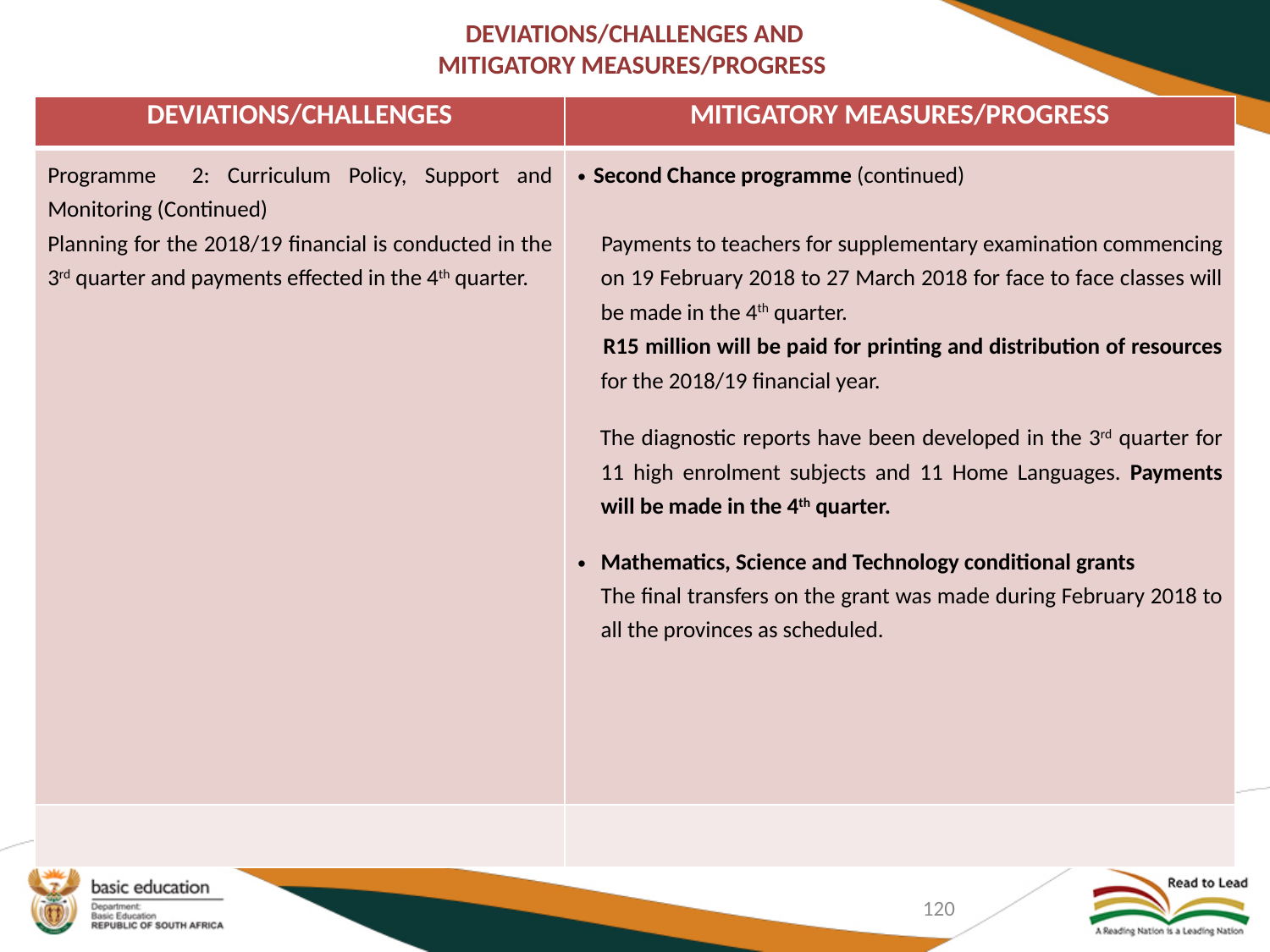

# DEVIATIONS/CHALLENGES AND MITIGATORY MEASURES/PROGRESS
| DEVIATIONS/CHALLENGES | MITIGATORY MEASURES/PROGRESS |
| --- | --- |
| Programme 2: Curriculum Policy, Support and Monitoring (Continued) Planning for the 2018/19 financial is conducted in the 3rd quarter and payments effected in the 4th quarter. | Second Chance programme (continued) Payments to teachers for supplementary examination commencing on 19 February 2018 to 27 March 2018 for face to face classes will be made in the 4th quarter. R15 million will be paid for printing and distribution of resources for the 2018/19 financial year. The diagnostic reports have been developed in the 3rd quarter for 11 high enrolment subjects and 11 Home Languages. Payments will be made in the 4th quarter. Mathematics, Science and Technology conditional grants The final transfers on the grant was made during February 2018 to all the provinces as scheduled. |
|  |  |
120